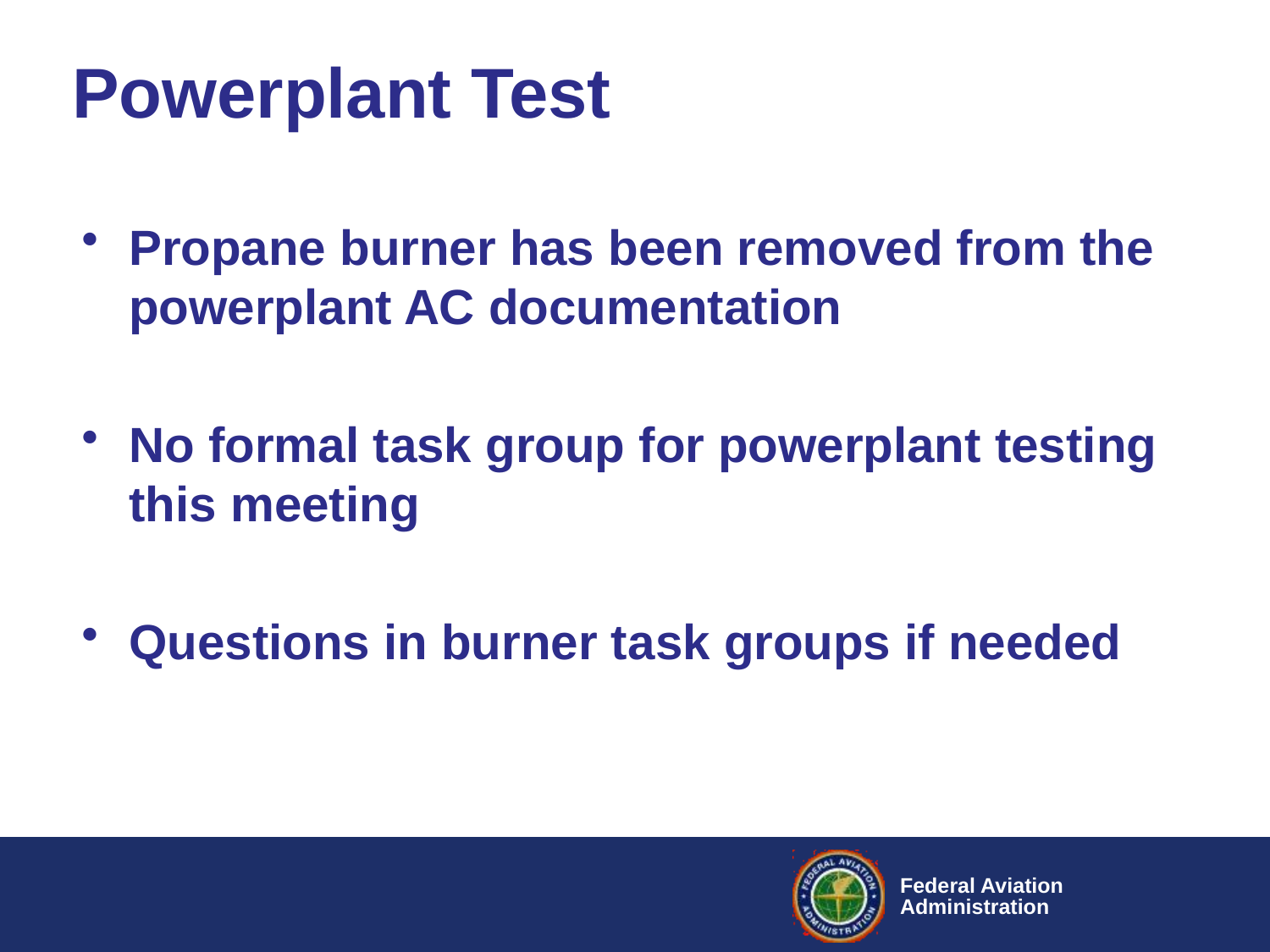

# Powerplant Test
Propane burner has been removed from the powerplant AC documentation

No formal task group for powerplant testing this meeting

Questions in burner task groups if needed